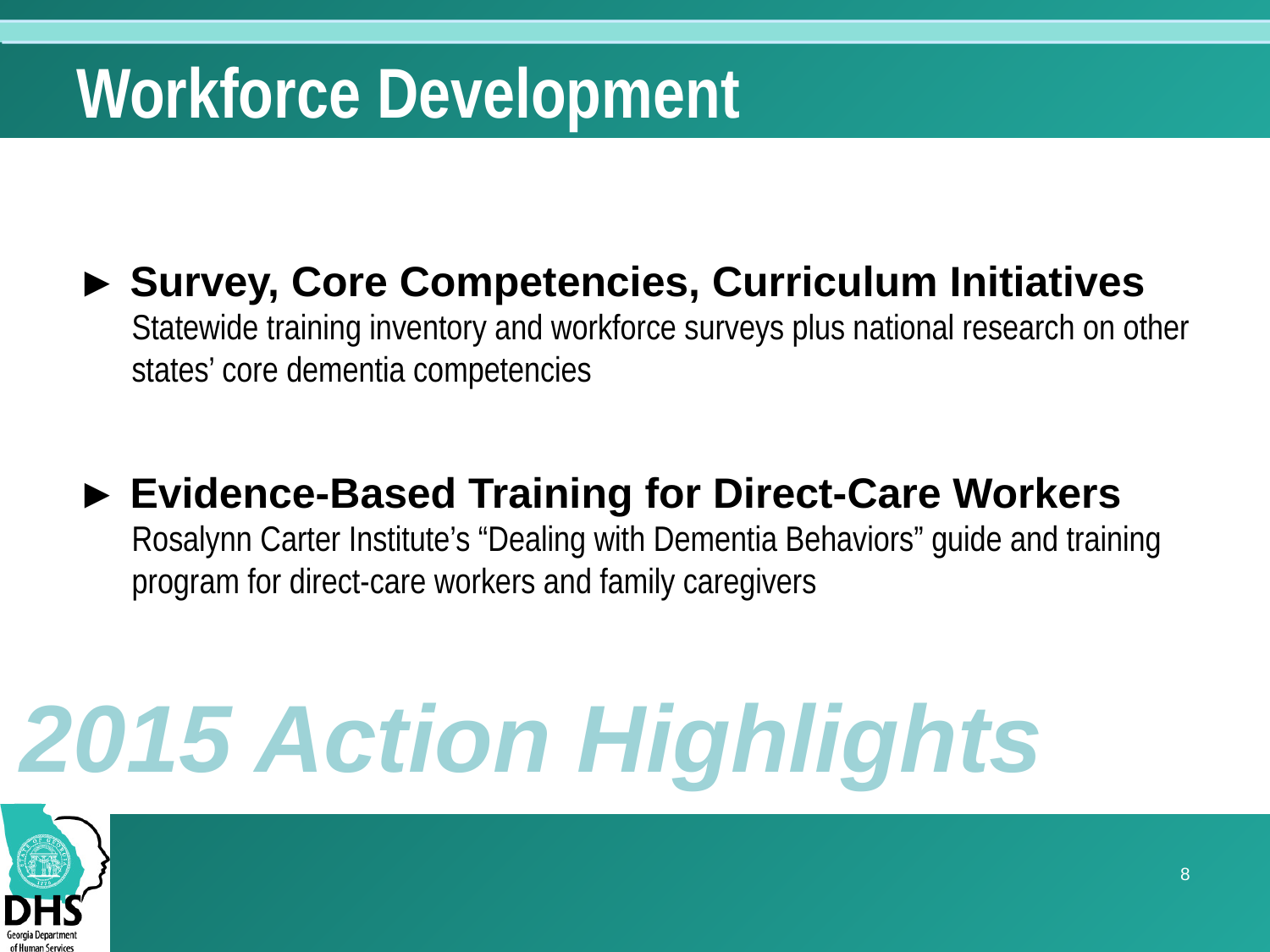

# Workforce Development
► Survey, Core Competencies, Curriculum Initiatives
Statewide training inventory and workforce surveys plus national research on other states’ core dementia competencies

► Evidence-Based Training for Direct-Care Workers
Rosalynn Carter Institute’s “Dealing with Dementia Behaviors” guide and training program for direct-care workers and family caregivers

2015 Action Highlights
8